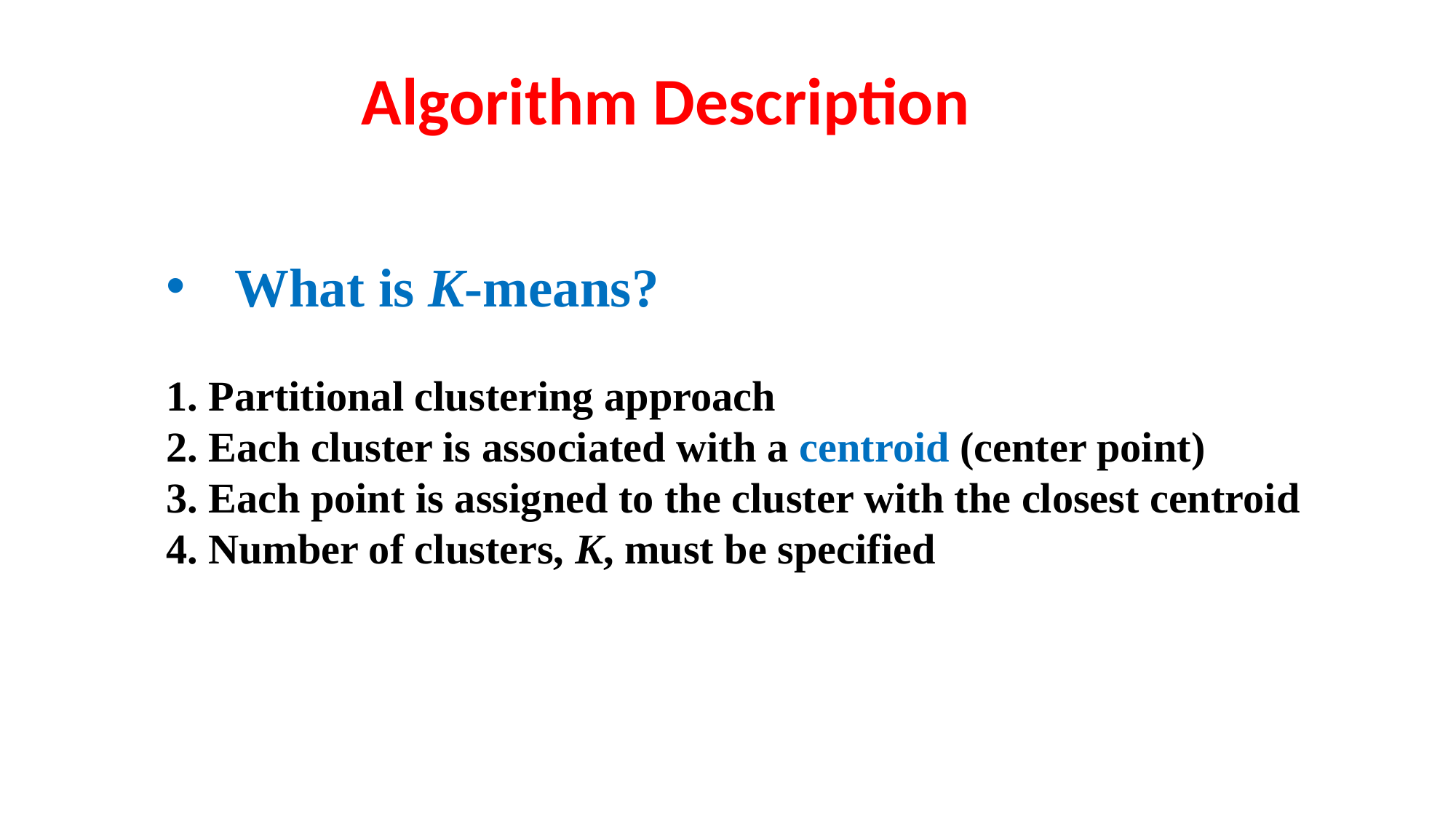

Algorithm Description
What is K-means?

1. Partitional clustering approach
2. Each cluster is associated with a centroid (center point)
3. Each point is assigned to the cluster with the closest centroid
4. Number of clusters, K, must be specified